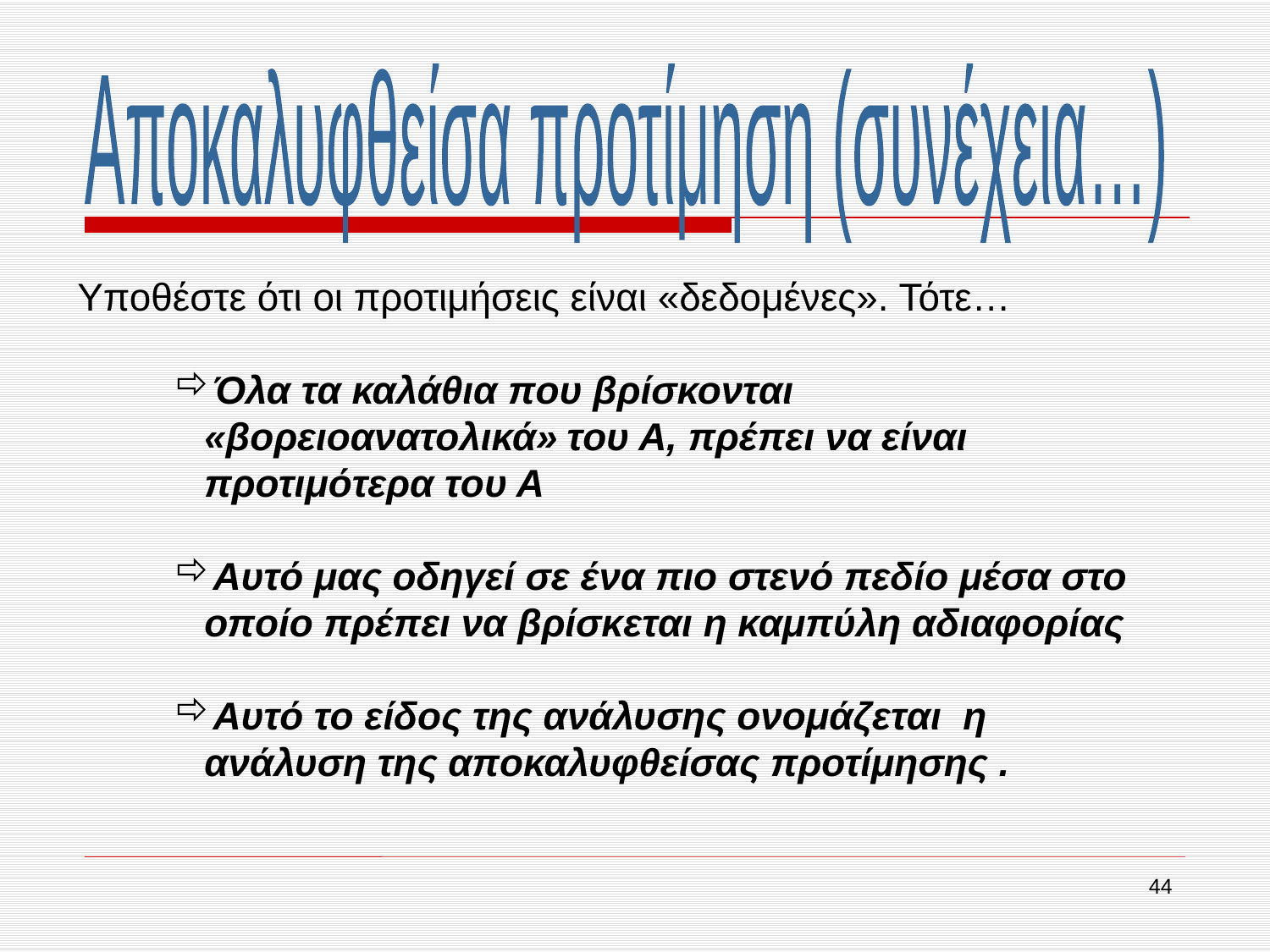

Αποκαλυφθείσα προτίμηση (συνέχεια…)
Υποθέστε ότι οι προτιμήσεις είναι «δεδομένες». Τότε…

Όλα τα καλάθια που βρίσκονται «βορειοανατολικά» του Α, πρέπει να είναι προτιμότερα του Α

Αυτό μας οδηγεί σε ένα πιο στενό πεδίο μέσα στο οποίο πρέπει να βρίσκεται η καμπύλη αδιαφορίας

Αυτό το είδος της ανάλυσης ονομάζεται  η ανάλυση της αποκαλυφθείσας προτίμησης .

44